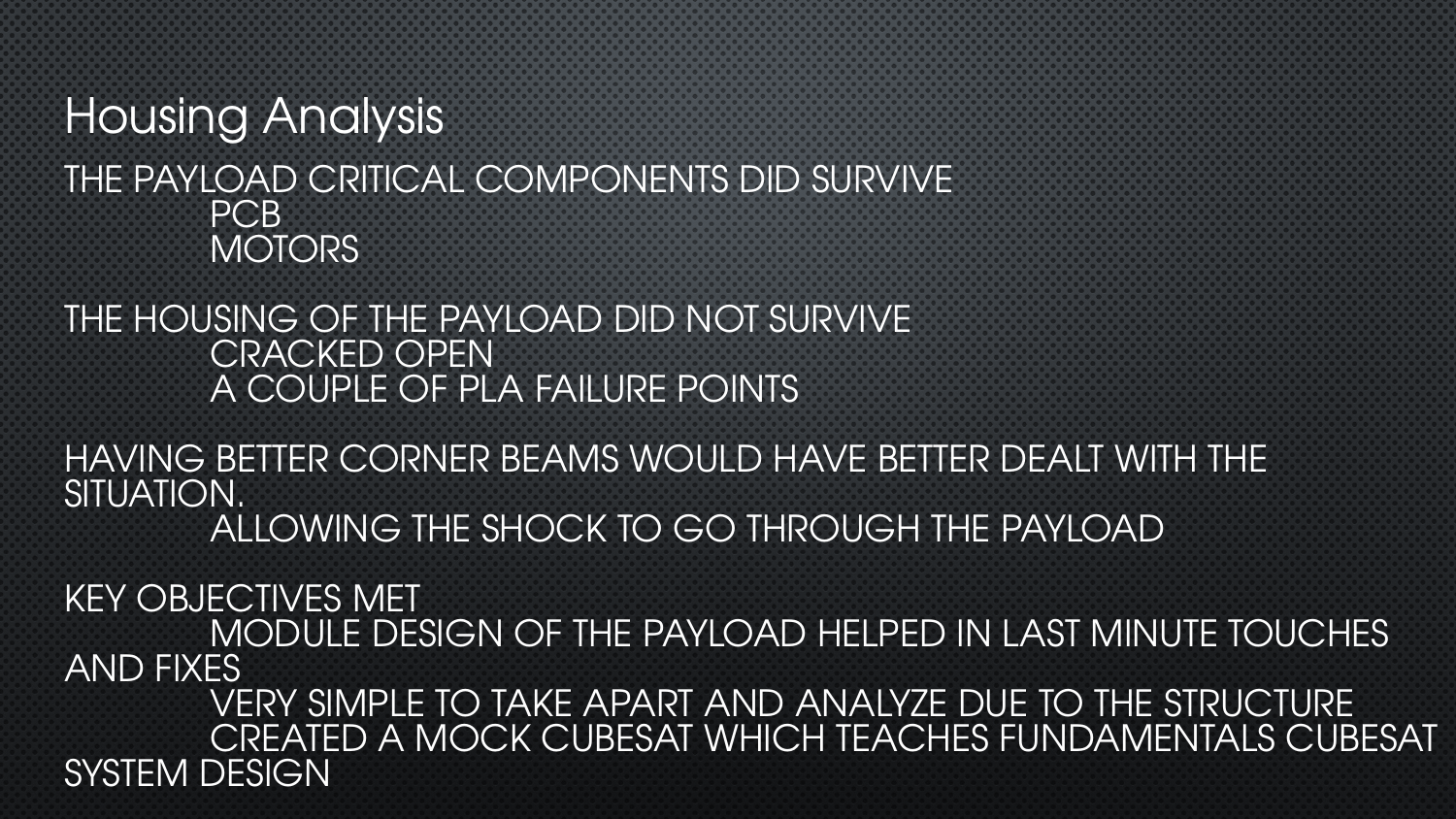

# Housing Analysis
The payload critical components did survive
	PCB
	Motors

The housing of the payload did not survive
	Cracked open
	A couple of PLA failure points

Having better corner beams would have better dealt with the situation.
	Allowing the shock to go through the payload

Key objectives met
	Module design of the payload helped in last minute touches and fixes
	Very simple to take apart and analyze due to the structure
	Created a mock CubeSat which teaches FUNDAMENTALS CubeSat system design